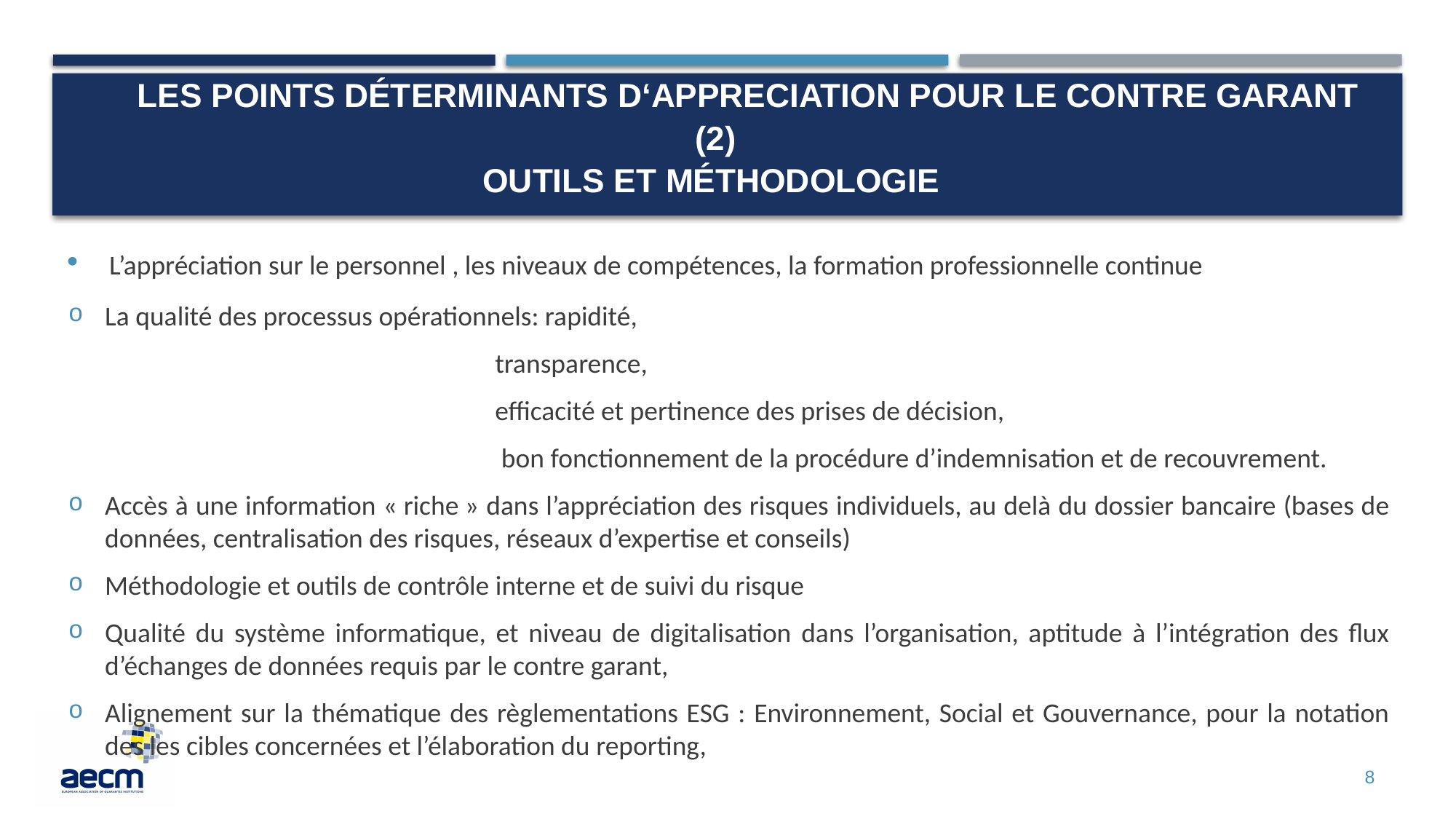

# les points déterminants D‘APPRECIATION pour le contre garant (2) outils et méthodologie
L’appréciation sur le personnel , les niveaux de compétences, la formation professionnelle continue
La qualité des processus opérationnels: rapidité,
                                                                     transparence,
                                                                     efficacité et pertinence des prises de décision,
                                                                      bon fonctionnement de la procédure d’indemnisation et de recouvrement.
Accès à une information « riche » dans l’appréciation des risques individuels, au delà du dossier bancaire (bases de données, centralisation des risques, réseaux d’expertise et conseils)
Méthodologie et outils de contrôle interne et de suivi du risque
Qualité du système informatique, et niveau de digitalisation dans l’organisation, aptitude à l’intégration des flux d’échanges de données requis par le contre garant,
Alignement sur la thématique des règlementations ESG : Environnement, Social et Gouvernance, pour la notation des les cibles concernées et l’élaboration du reporting,

8